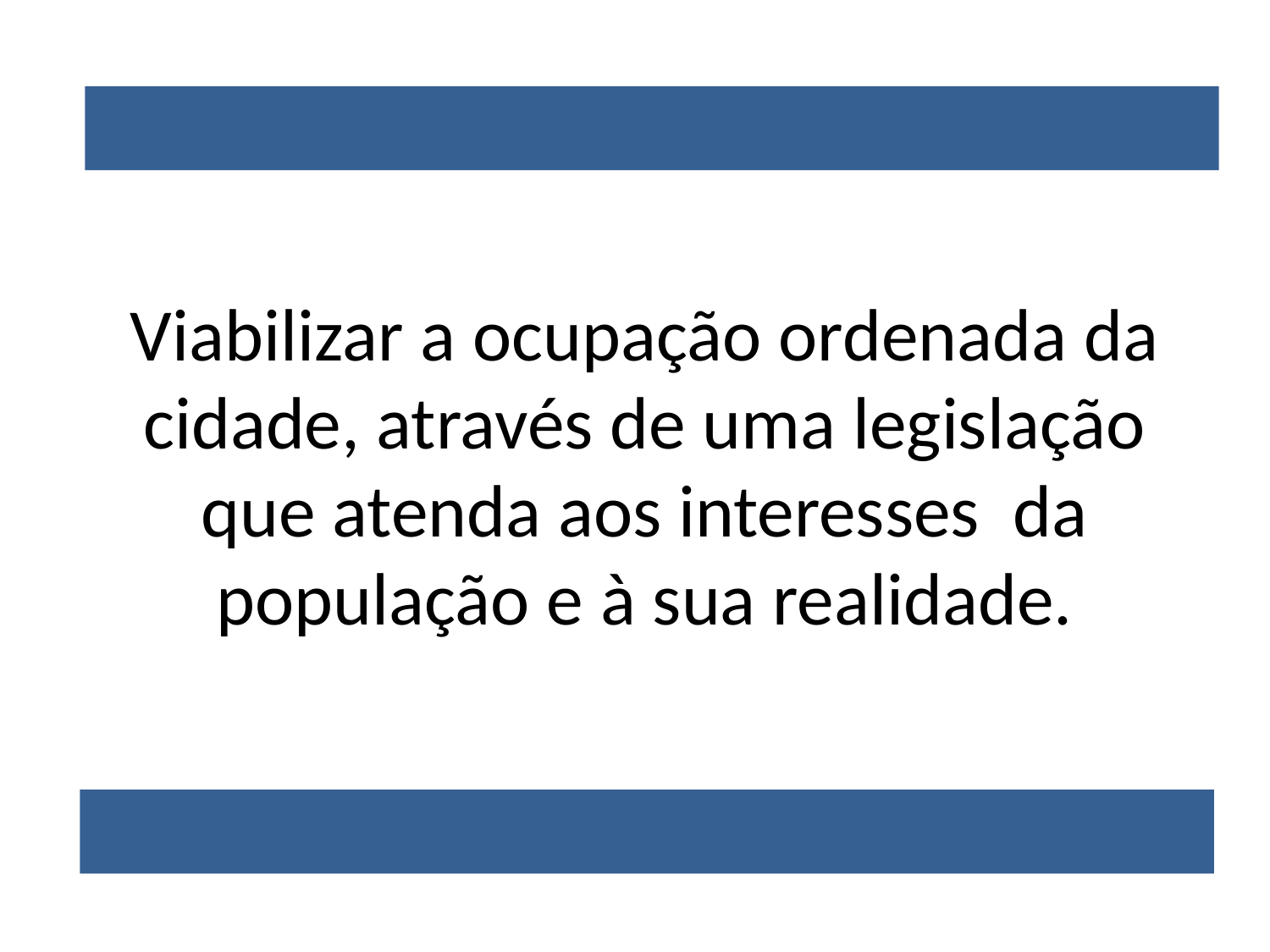

Viabilizar a ocupação ordenada da cidade, através de uma legislação que atenda aos interesses  da população e à sua realidade.